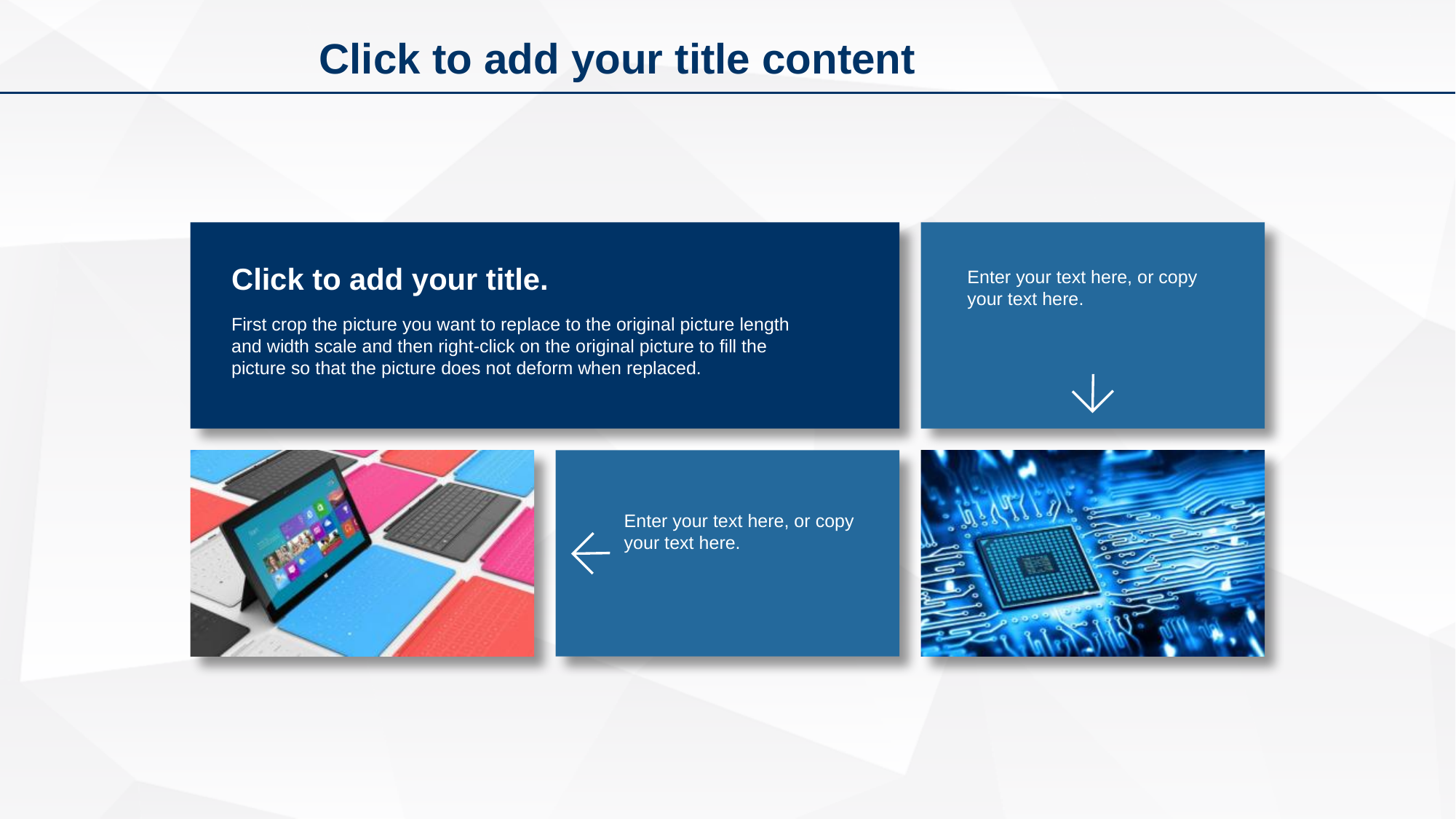

Click to add your title content

Click to add your title.
Enter your text here, or copy your text here.
First crop the picture you want to replace to the original picture length and width scale and then right-click on the original picture to fill the picture so that the picture does not deform when replaced.

Enter your text here, or copy your text here.